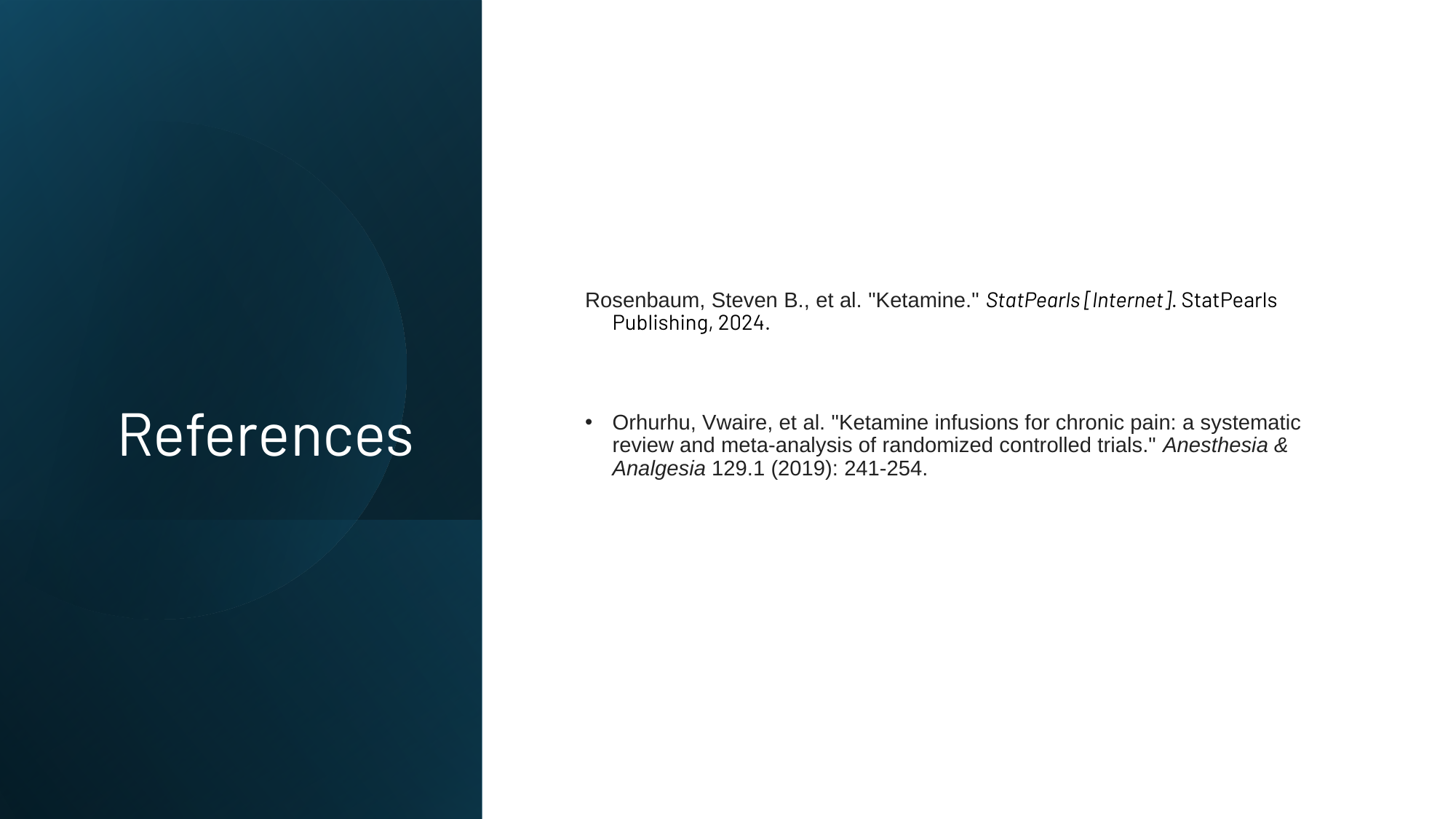

# References
Rosenbaum, Steven B., et al. "Ketamine." StatPearls [Internet]. StatPearls Publishing, 2024.

Orhurhu, Vwaire, et al. "Ketamine infusions for chronic pain: a systematic review and meta-analysis of randomized controlled trials." Anesthesia & Analgesia 129.1 (2019): 241-254.